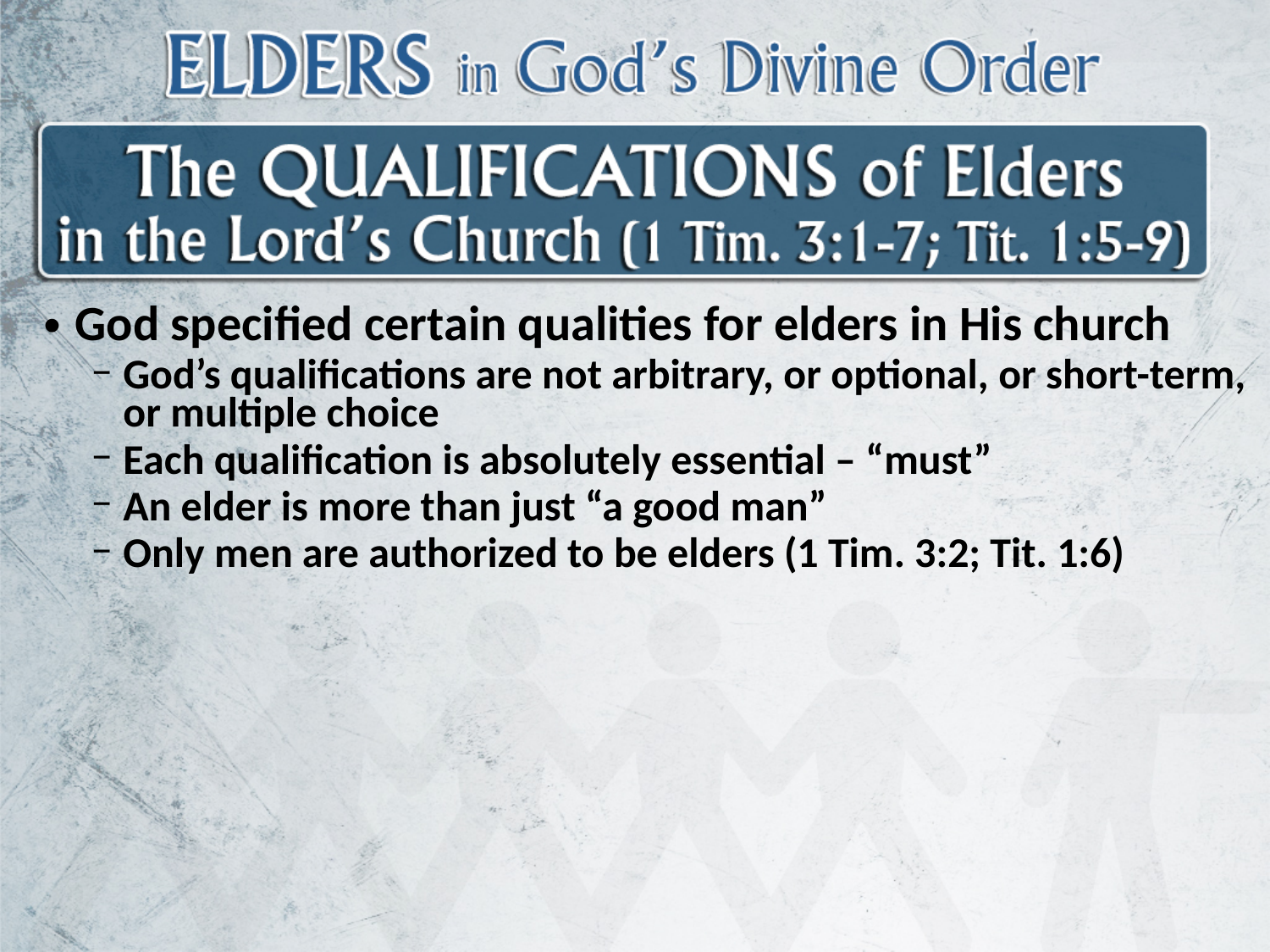

God specified certain qualities for elders in His church
God’s qualifications are not arbitrary, or optional, or short-term, or multiple choice
Each qualification is absolutely essential – “must”
An elder is more than just “a good man”
Only men are authorized to be elders (1 Tim. 3:2; Tit. 1:6)